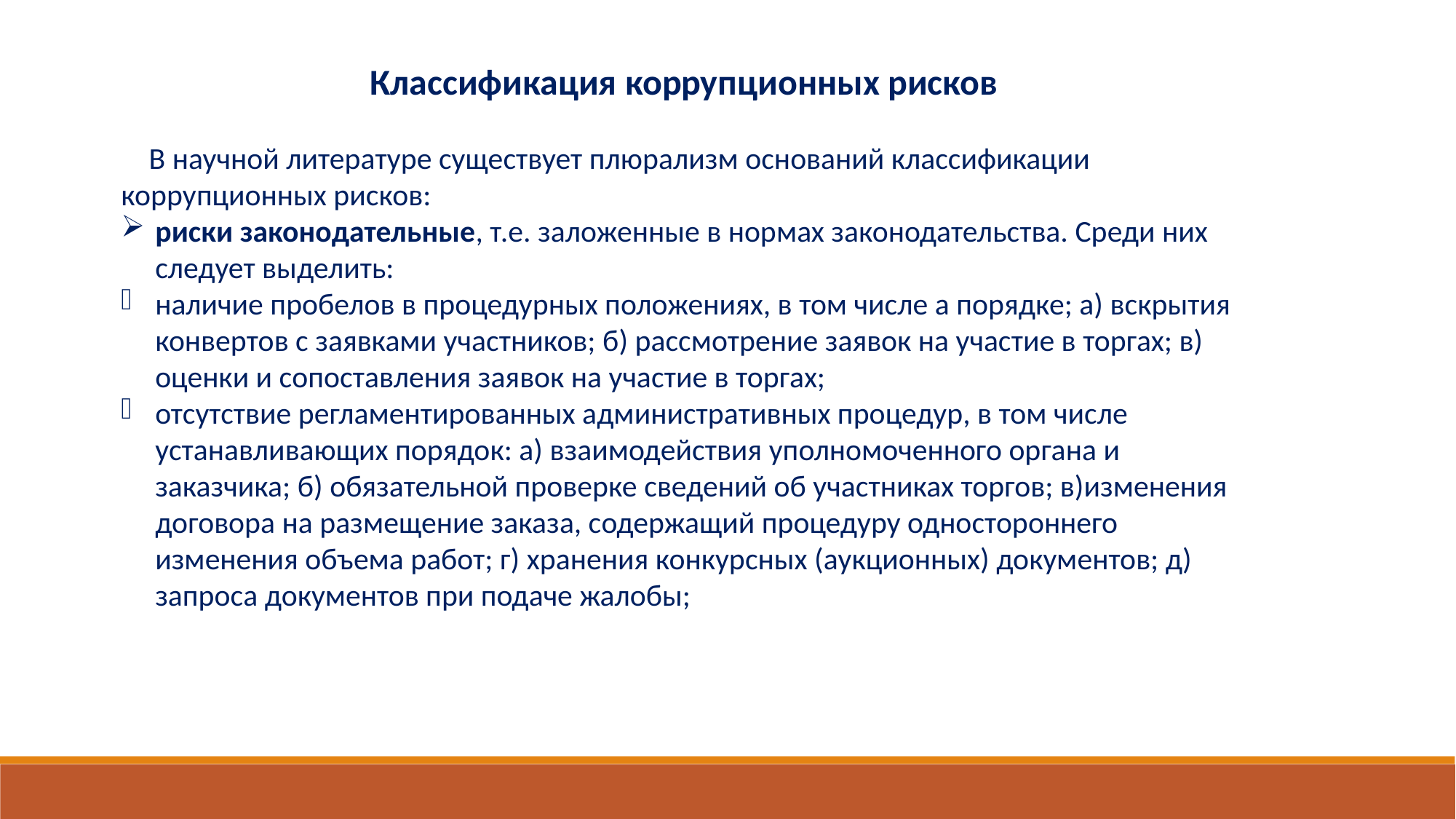

Классификация коррупционных рисков

    В научной литературе существует плюрализм оснований классификации коррупционных рисков:
риски законодательные, т.е. заложенные в нормах законодательства. Среди них следует выделить:
наличие пробелов в процедурных положениях, в том числе а порядке; а) вскрытия конвертов с заявками участников; б) рассмотрение заявок на участие в торгах; в) оценки и сопоставления заявок на участие в торгах;
отсутствие регламентированных административных процедур, в том числе устанавливающих порядок: а) взаимодействия уполномоченного органа и заказчика; б) обязательной проверке сведений об участниках торгов; в)изменения договора на размещение заказа, содержащий процедуру одностороннего изменения объема работ; г) хранения конкурсных (аукционных) документов; д) запроса документов при подаче жалобы;